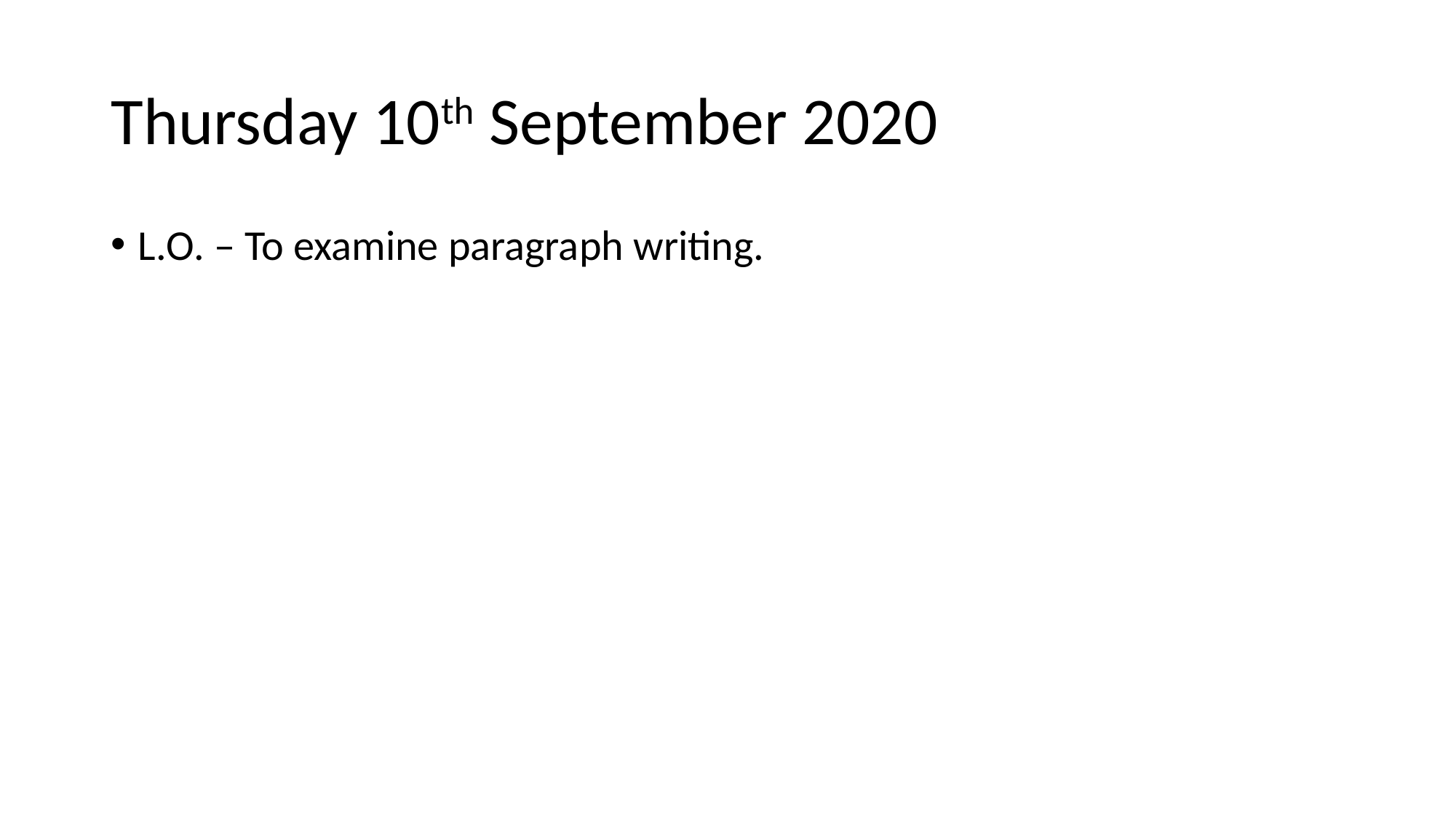

# Thursday 10th September 2020
L.O. – To examine paragraph writing.